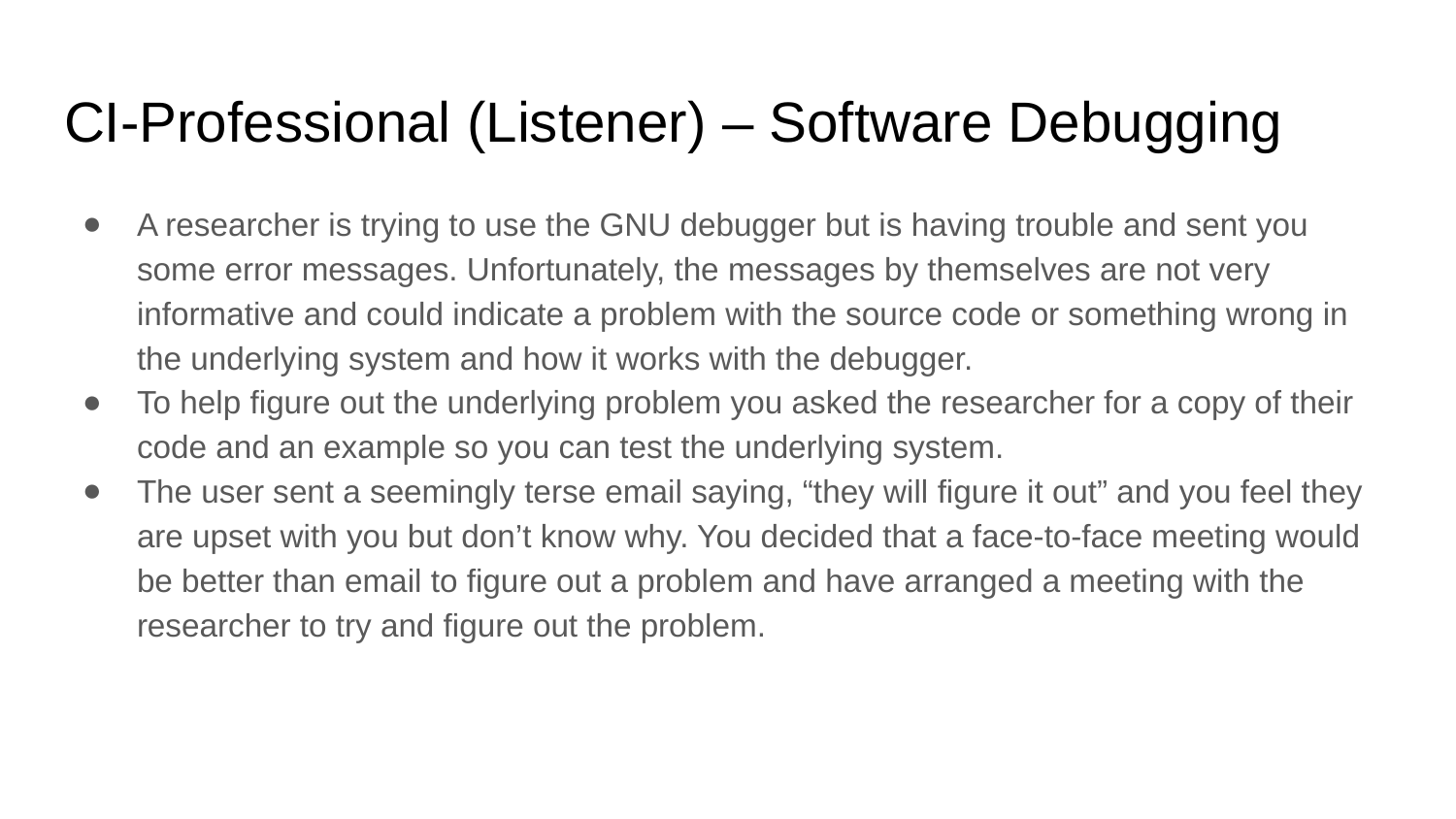

# CI-Professional (Listener) – Software Debugging
A researcher is trying to use the GNU debugger but is having trouble and sent you some error messages. Unfortunately, the messages by themselves are not very informative and could indicate a problem with the source code or something wrong in the underlying system and how it works with the debugger.
To help figure out the underlying problem you asked the researcher for a copy of their code and an example so you can test the underlying system.
The user sent a seemingly terse email saying, “they will figure it out” and you feel they are upset with you but don’t know why. You decided that a face-to-face meeting would be better than email to figure out a problem and have arranged a meeting with the researcher to try and figure out the problem.